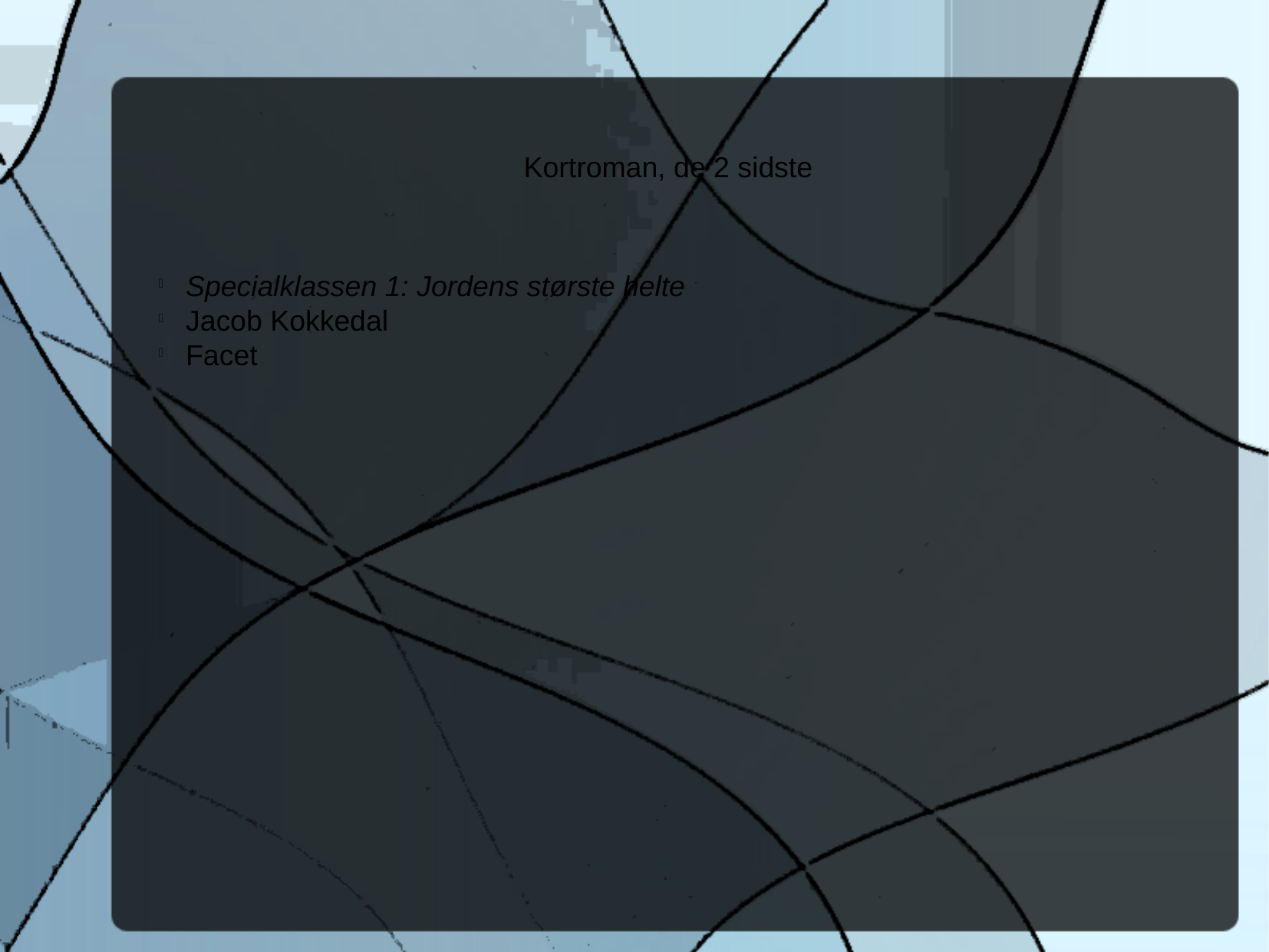

Kortroman, de 2 sidste
Specialklassen 1: Jordens største helte
Jacob Kokkedal
Facet